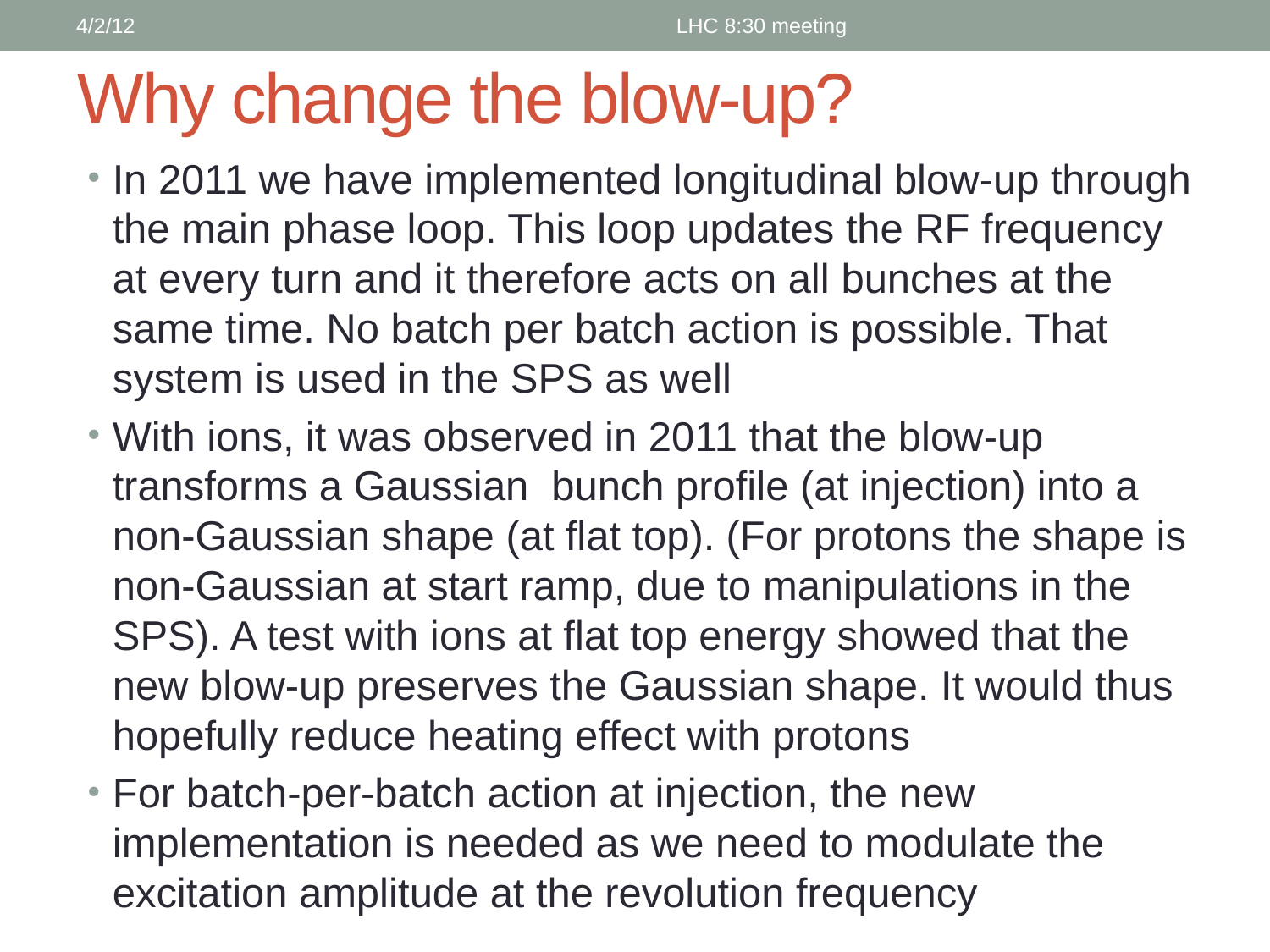

4/2/12
LHC 8:30 meeting
# Why change the blow-up?
In 2011 we have implemented longitudinal blow-up through the main phase loop. This loop updates the RF frequency at every turn and it therefore acts on all bunches at the same time. No batch per batch action is possible. That system is used in the SPS as well
With ions, it was observed in 2011 that the blow-up transforms a Gaussian  bunch profile (at injection) into a non-Gaussian shape (at flat top). (For protons the shape is non-Gaussian at start ramp, due to manipulations in the SPS). A test with ions at flat top energy showed that the new blow-up preserves the Gaussian shape. It would thus hopefully reduce heating effect with protons
For batch-per-batch action at injection, the new implementation is needed as we need to modulate the excitation amplitude at the revolution frequency